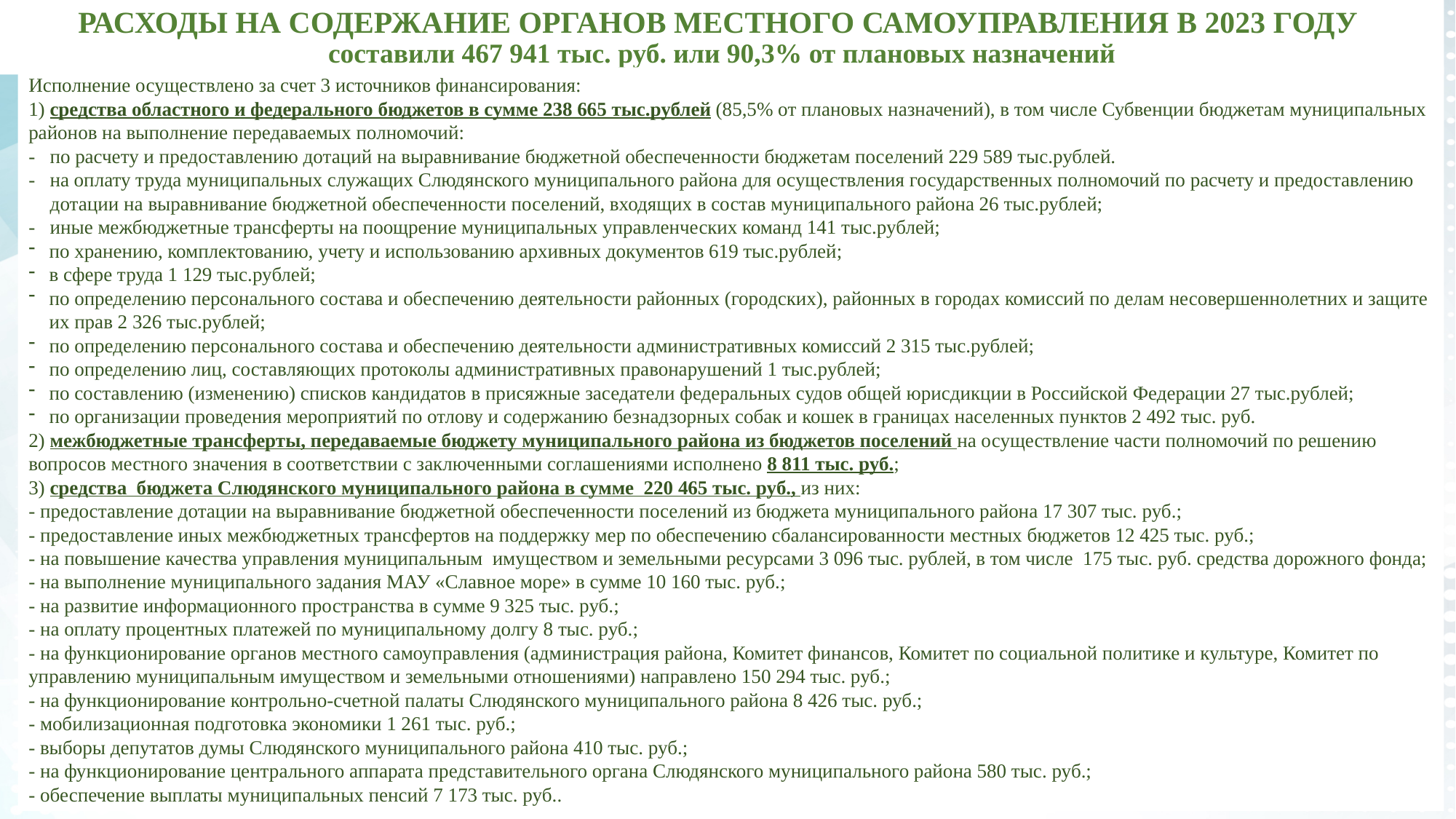

# РАСХОДЫ НА СОДЕРЖАНИЕ ОРГАНОВ МЕСТНОГО САМОУПРАВЛЕНИЯ В 2023 ГОДУ составили 467 941 тыс. руб. или 90,3% от плановых назначений
Исполнение осуществлено за счет 3 источников финансирования:
1) средства областного и федерального бюджетов в сумме 238 665 тыс.рублей (85,5% от плановых назначений), в том числе Субвенции бюджетам муниципальных районов на выполнение передаваемых полномочий:
-   по расчету и предоставлению дотаций на выравнивание бюджетной обеспеченности бюджетам поселений 229 589 тыс.рублей.
-   на оплату труда муниципальных служащих Слюдянского муниципального района для осуществления государственных полномочий по расчету и предоставлению дотации на выравнивание бюджетной обеспеченности поселений, входящих в состав муниципального района 26 тыс.рублей;
-   иные межбюджетные трансферты на поощрение муниципальных управленческих команд 141 тыс.рублей;
по хранению, комплектованию, учету и использованию архивных документов 619 тыс.рублей;
в сфере труда 1 129 тыс.рублей;
по определению персонального состава и обеспечению деятельности районных (городских), районных в городах комиссий по делам несовершеннолетних и защите их прав 2 326 тыс.рублей;
по определению персонального состава и обеспечению деятельности административных комиссий 2 315 тыс.рублей;
по определению лиц, составляющих протоколы административных правонарушений 1 тыс.рублей;
по составлению (изменению) списков кандидатов в присяжные заседатели федеральных судов общей юрисдикции в Российской Федерации 27 тыс.рублей;
по организации проведения мероприятий по отлову и содержанию безнадзорных собак и кошек в границах населенных пунктов 2 492 тыс. руб.
2) межбюджетные трансферты, передаваемые бюджету муниципального района из бюджетов поселений на осуществление части полномочий по решению вопросов местного значения в соответствии с заключенными соглашениями исполнено 8 811 тыс. руб.;
3) средства  бюджета Слюдянского муниципального района в сумме  220 465 тыс. руб., из них:
- предоставление дотации на выравнивание бюджетной обеспеченности поселений из бюджета муниципального района 17 307 тыс. руб.;
- предоставление иных межбюджетных трансфертов на поддержку мер по обеспечению сбалансированности местных бюджетов 12 425 тыс. руб.;
- на повышение качества управления муниципальным  имуществом и земельными ресурсами 3 096 тыс. рублей, в том числе  175 тыс. руб. средства дорожного фонда;
- на выполнение муниципального задания МАУ «Славное море» в сумме 10 160 тыс. руб.;
- на развитие информационного пространства в сумме 9 325 тыс. руб.;
- на оплату процентных платежей по муниципальному долгу 8 тыс. руб.;
- на функционирование органов местного самоуправления (администрация района, Комитет финансов, Комитет по социальной политике и культуре, Комитет по управлению муниципальным имуществом и земельными отношениями) направлено 150 294 тыс. руб.;
- на функционирование контрольно-счетной палаты Слюдянского муниципального района 8 426 тыс. руб.;
- мобилизационная подготовка экономики 1 261 тыс. руб.;
- выборы депутатов думы Слюдянского муниципального района 410 тыс. руб.;
- на функционирование центрального аппарата представительного органа Слюдянского муниципального района 580 тыс. руб.;
- обеспечение выплаты муниципальных пенсий 7 173 тыс. руб..
19